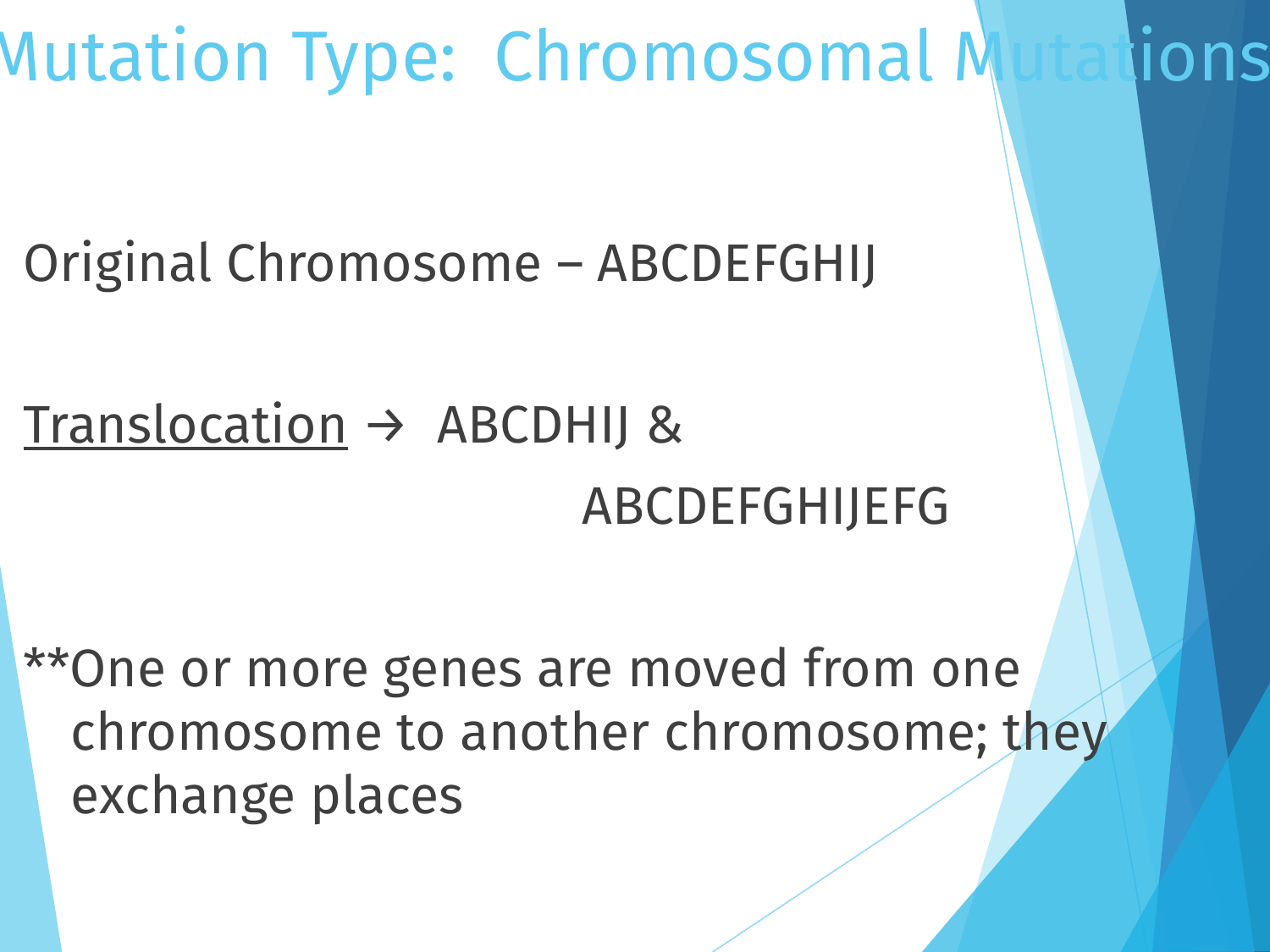

# Mutation Type:  Chromosomal Mutations
Original Chromosome – ABCDEFGHIJ

Translocation →  ABCDHIJ &
                                        ABCDEFGHIJEFG

**One or more genes are moved from one chromosome to another chromosome; they exchange places